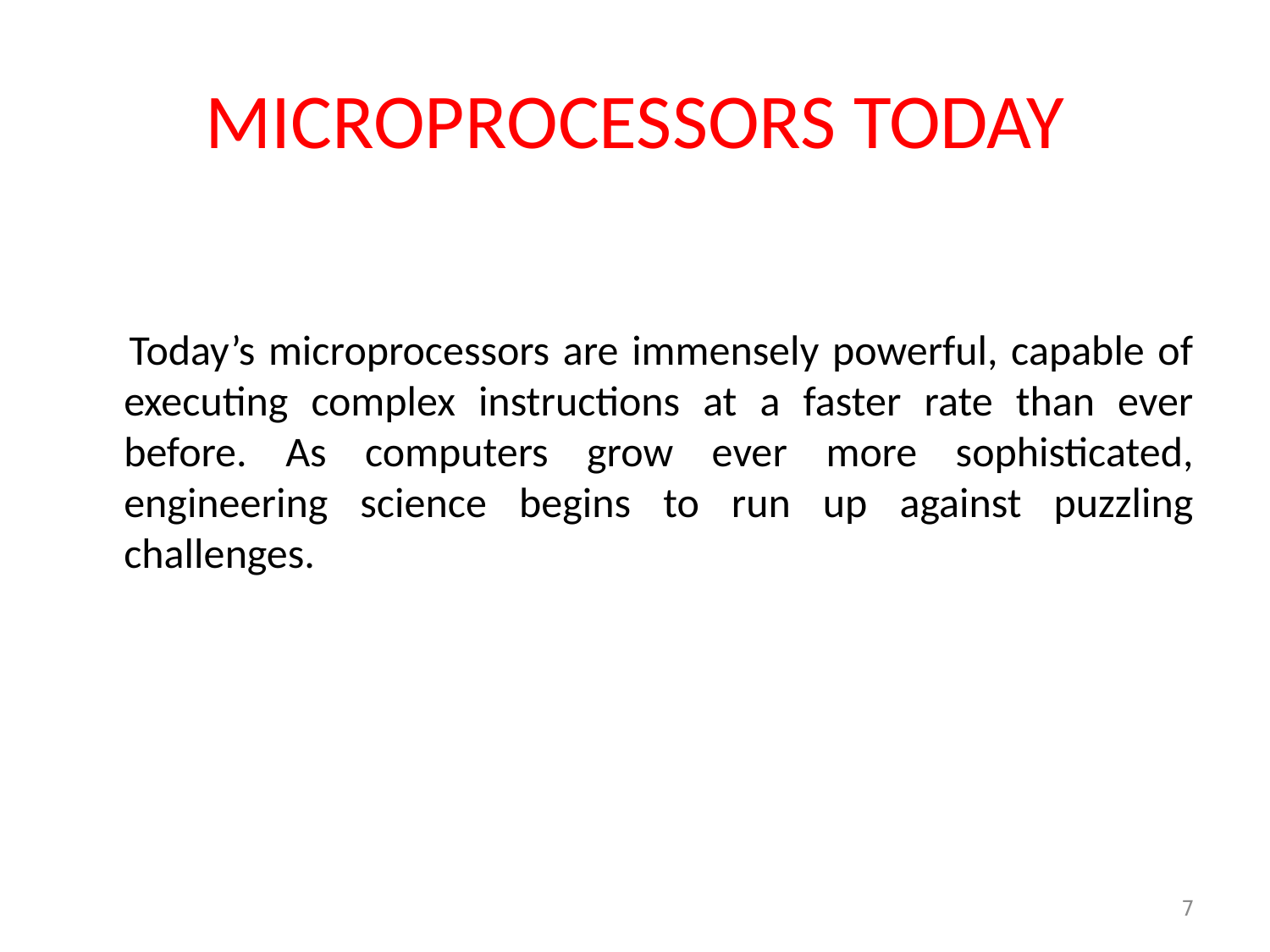

# MICROPROCESSORS TODAY
    Today’s microprocessors are immensely powerful, capable of executing complex instructions at a faster rate than ever before. As computers grow ever more sophisticated, engineering science begins to run up against puzzling challenges.
7